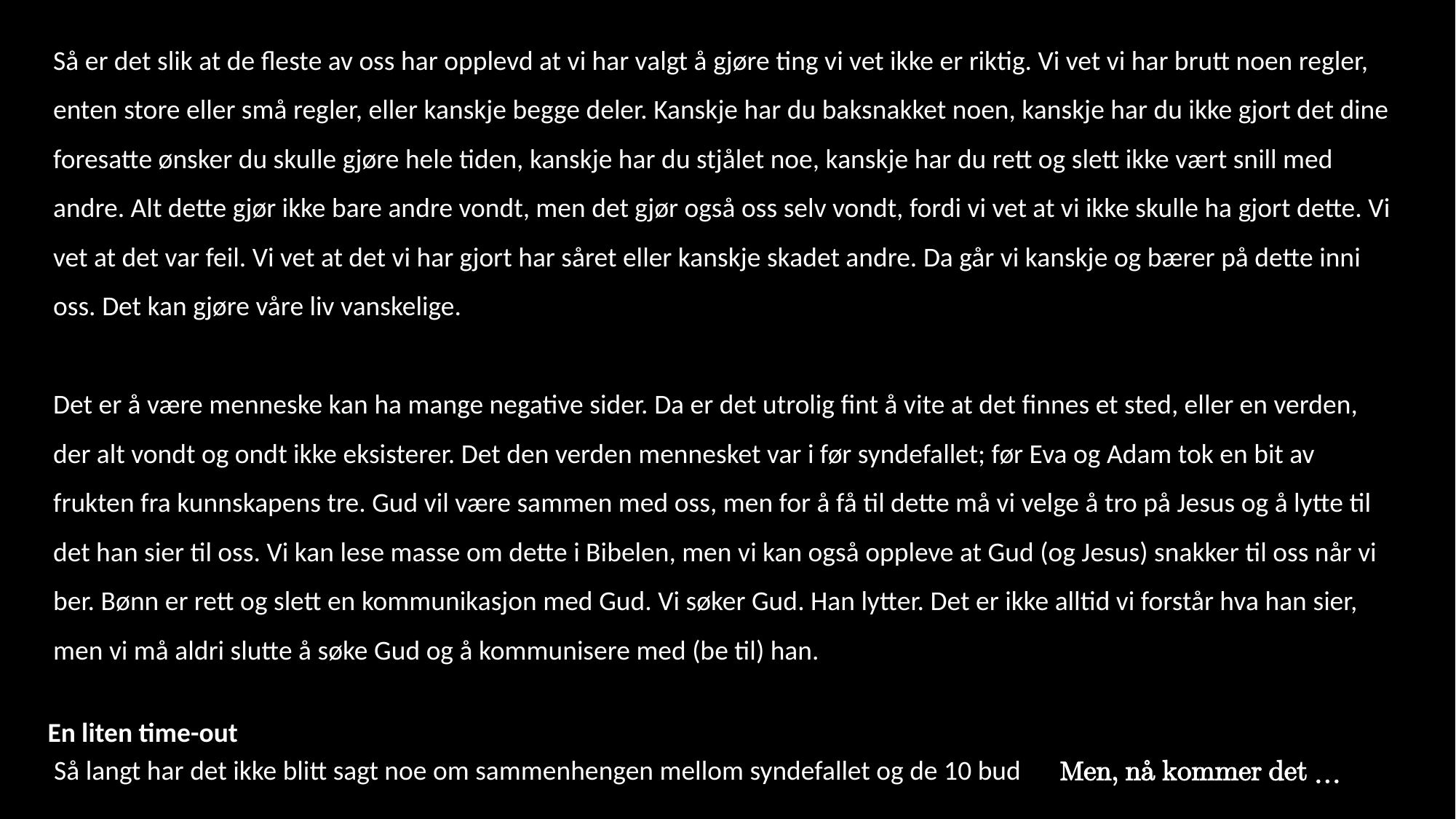

Så er det slik at de fleste av oss har opplevd at vi har valgt å gjøre ting vi vet ikke er riktig. Vi vet vi har brutt noen regler, enten store eller små regler, eller kanskje begge deler. Kanskje har du baksnakket noen, kanskje har du ikke gjort det dine foresatte ønsker du skulle gjøre hele tiden, kanskje har du stjålet noe, kanskje har du rett og slett ikke vært snill med andre. Alt dette gjør ikke bare andre vondt, men det gjør også oss selv vondt, fordi vi vet at vi ikke skulle ha gjort dette. Vi vet at det var feil. Vi vet at det vi har gjort har såret eller kanskje skadet andre. Da går vi kanskje og bærer på dette inni oss. Det kan gjøre våre liv vanskelige.

Det er å være menneske kan ha mange negative sider. Da er det utrolig fint å vite at det finnes et sted, eller en verden, der alt vondt og ondt ikke eksisterer. Det den verden mennesket var i før syndefallet; før Eva og Adam tok en bit av frukten fra kunnskapens tre. Gud vil være sammen med oss, men for å få til dette må vi velge å tro på Jesus og å lytte til det han sier til oss. Vi kan lese masse om dette i Bibelen, men vi kan også oppleve at Gud (og Jesus) snakker til oss når vi ber. Bønn er rett og slett en kommunikasjon med Gud. Vi søker Gud. Han lytter. Det er ikke alltid vi forstår hva han sier, men vi må aldri slutte å søke Gud og å kommunisere med (be til) han.

En liten time-out
 Så langt har det ikke blitt sagt noe om sammenhengen mellom syndefallet og de 10 bud 😮 Men, nå kommer det …😊